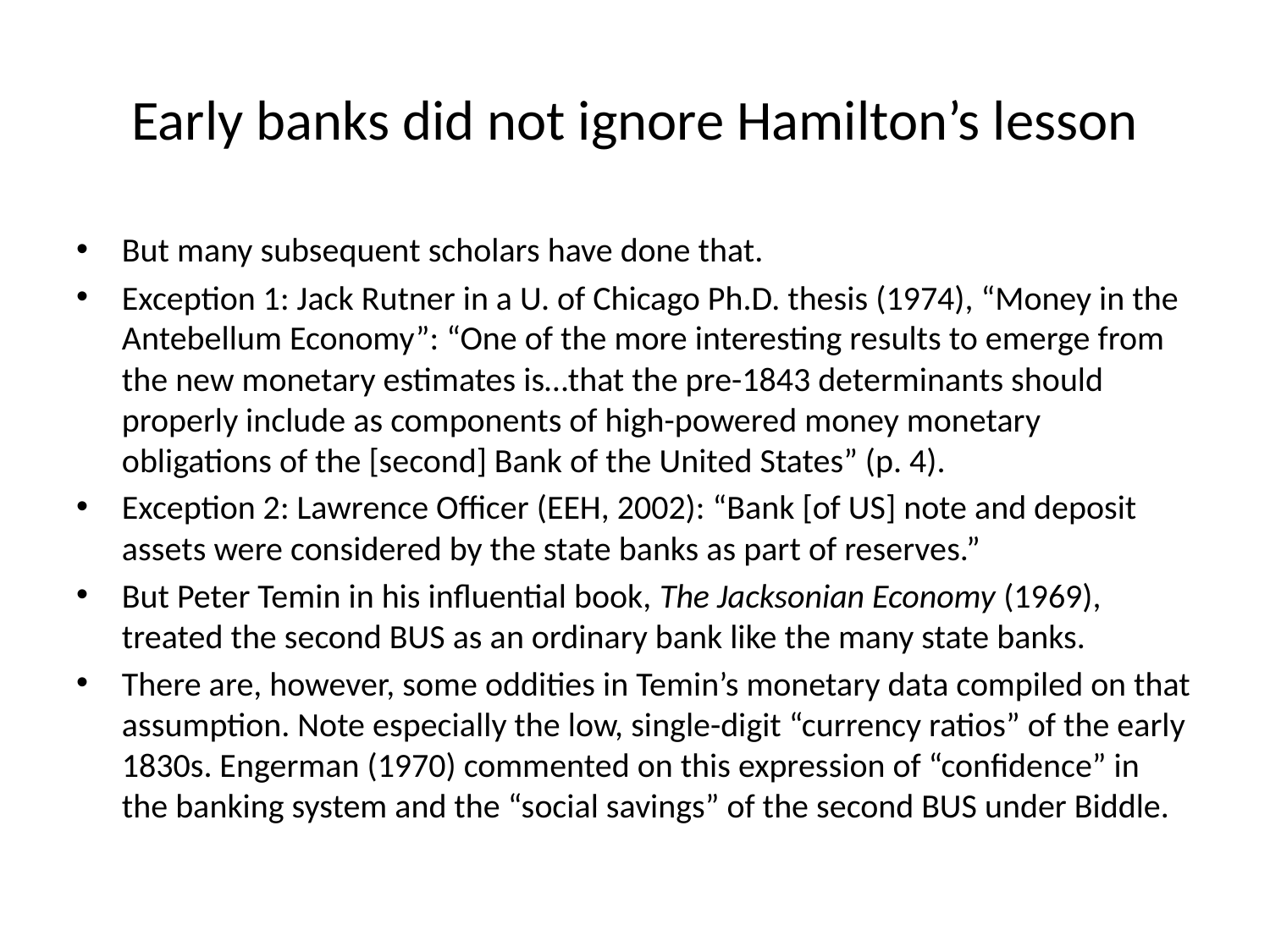

# Early banks did not ignore Hamilton’s lesson
But many subsequent scholars have done that.
Exception 1: Jack Rutner in a U. of Chicago Ph.D. thesis (1974), “Money in the Antebellum Economy”: “One of the more interesting results to emerge from the new monetary estimates is…that the pre-1843 determinants should properly include as components of high-powered money monetary obligations of the [second] Bank of the United States” (p. 4).
Exception 2: Lawrence Officer (EEH, 2002): “Bank [of US] note and deposit assets were considered by the state banks as part of reserves.”
But Peter Temin in his influential book, The Jacksonian Economy (1969), treated the second BUS as an ordinary bank like the many state banks.
There are, however, some oddities in Temin’s monetary data compiled on that assumption. Note especially the low, single-digit “currency ratios” of the early 1830s. Engerman (1970) commented on this expression of “confidence” in the banking system and the “social savings” of the second BUS under Biddle.